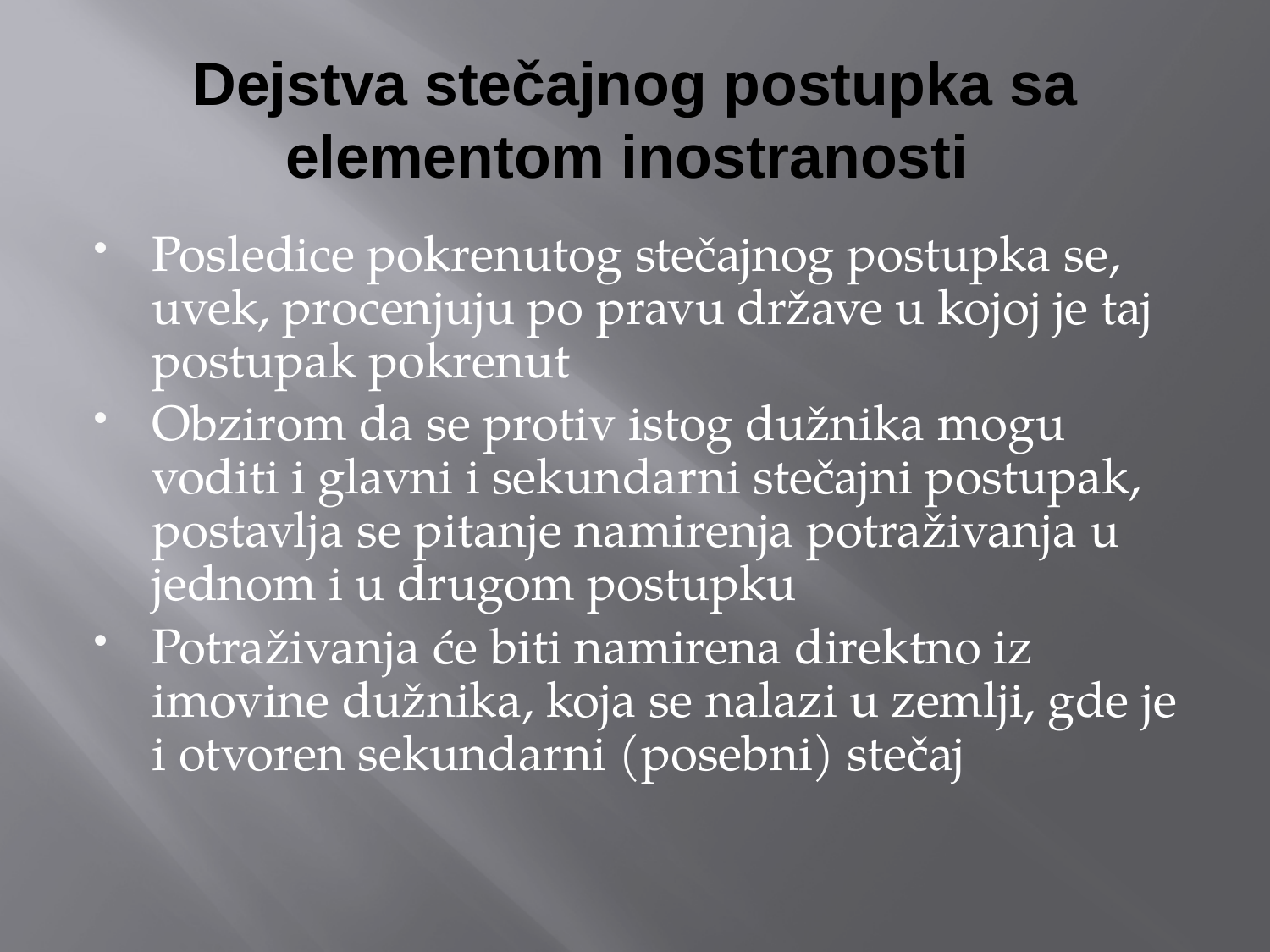

# Dejstva stečajnog postupka sa elementom inostranosti
Posledice pokrenutog stečajnog postupka se, uvek, procenjuju po pravu države u kojoj je taj postupak pokrenut
Obzirom da se protiv istog dužnika mogu voditi i glavni i sekundarni stečajni postupak, postavlja se pitanje namirenja potraživanja u jednom i u drugom postupku
Potraživanja će biti namirena direktno iz imovine dužnika, koja se nalazi u zemlji, gde je i otvoren sekundarni (posebni) stečaj